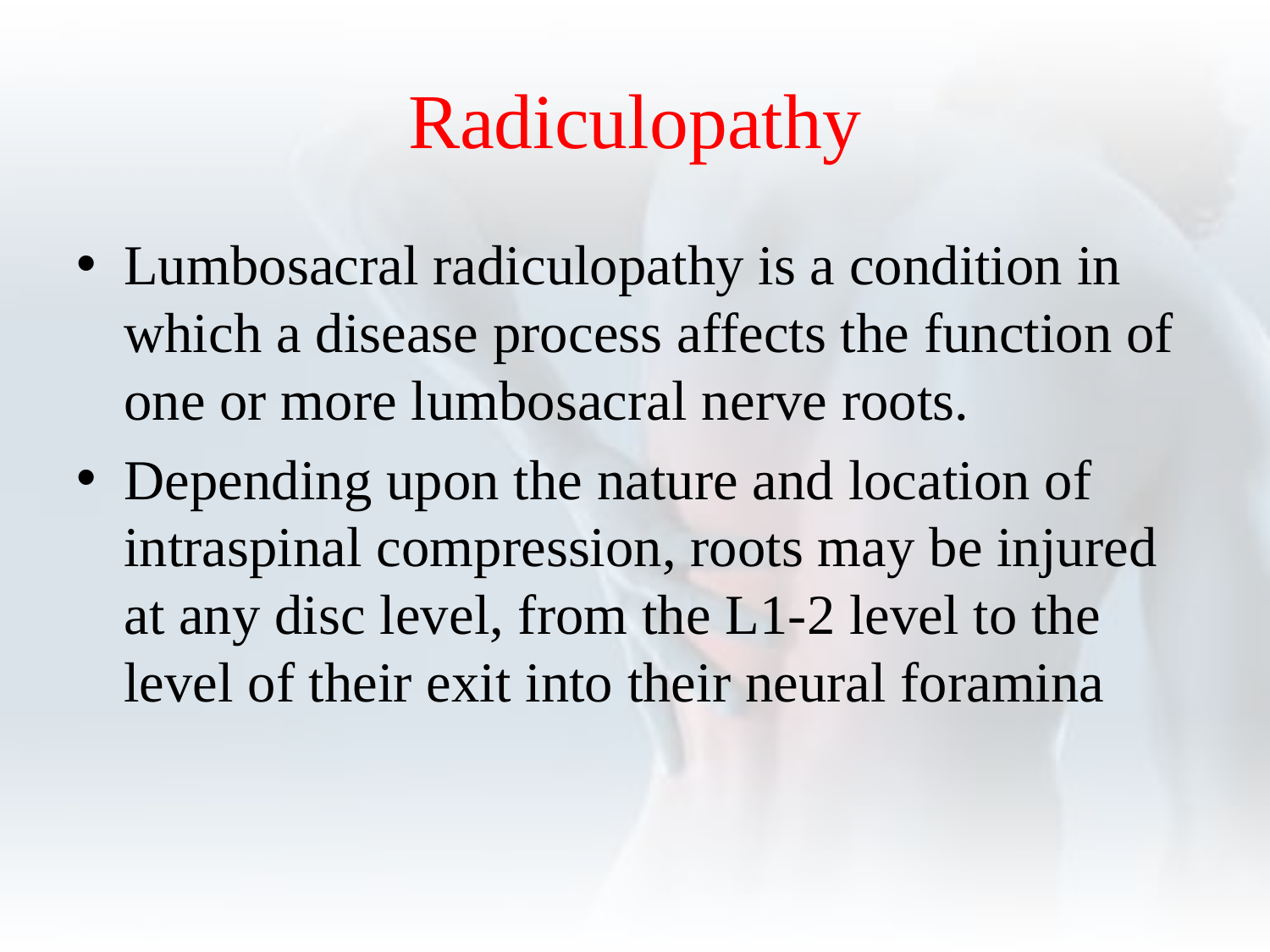

# Radiculopathy
Lumbosacral radiculopathy is a condition in which a disease process affects the function of one or more lumbosacral nerve roots.
Depending upon the nature and location of intraspinal compression, roots may be injured at any disc level, from the L1-2 level to the level of their exit into their neural foramina